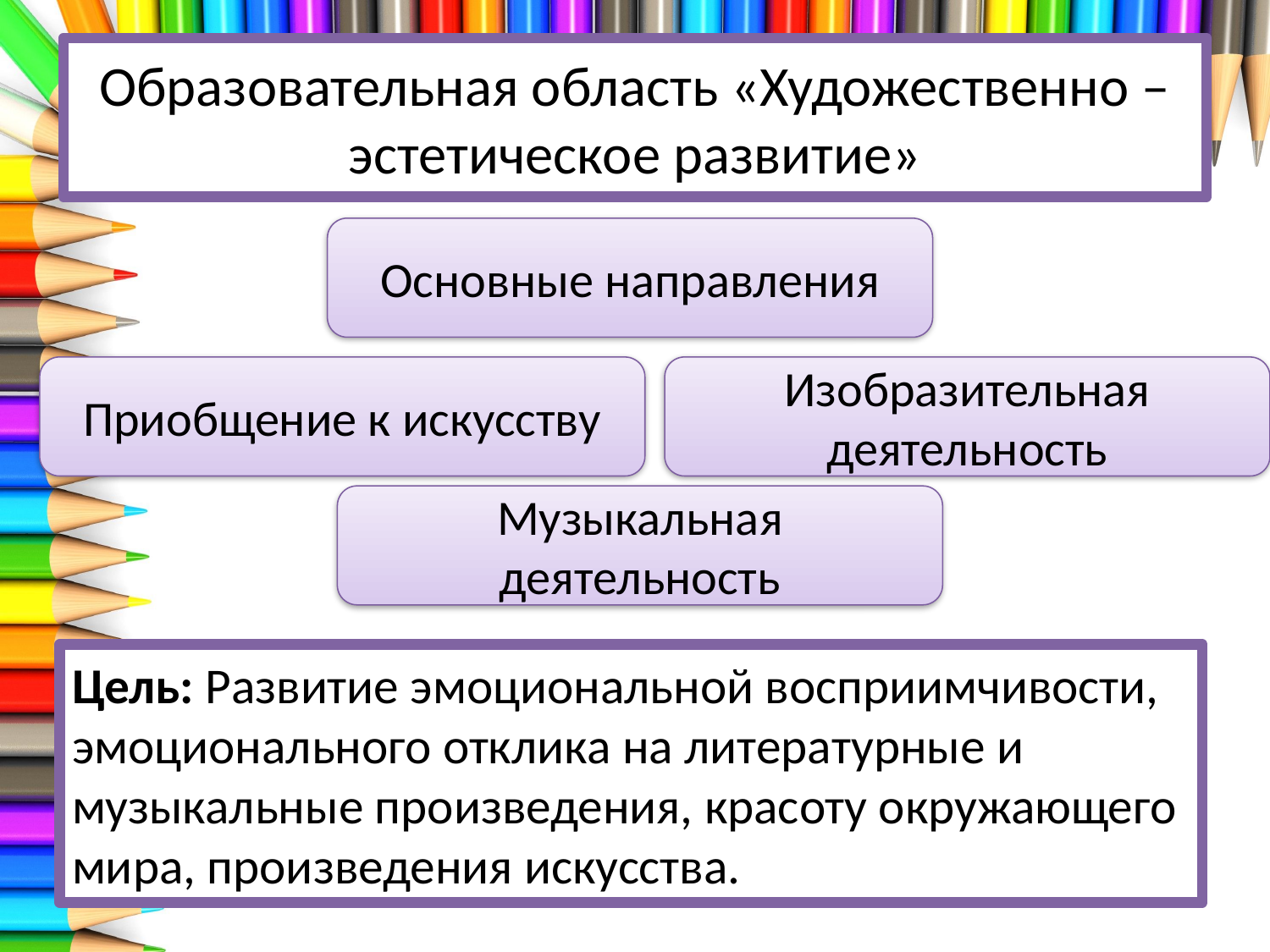

# Образовательная область «Художественно – эстетическое развитие»
Основные направления
Приобщение к искусству
Изобразительная деятельность
Музыкальная деятельность
Цель: Развитие эмоциональной восприимчивости, эмоционального отклика на литературные и музыкальные произведения, красоту окружающего мира, произведения искусства.